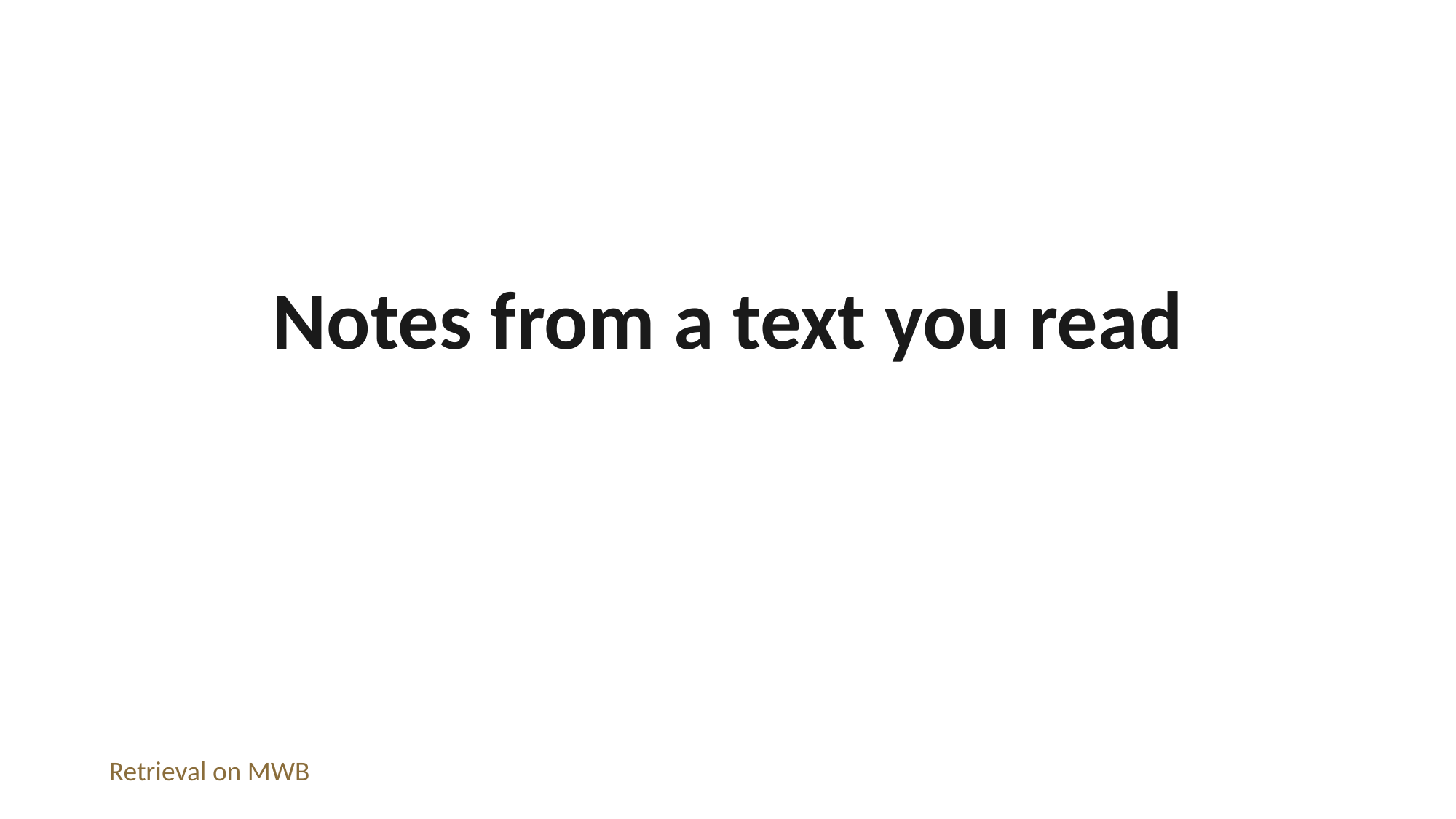

Notes from a text you read
Retrieval on MWB